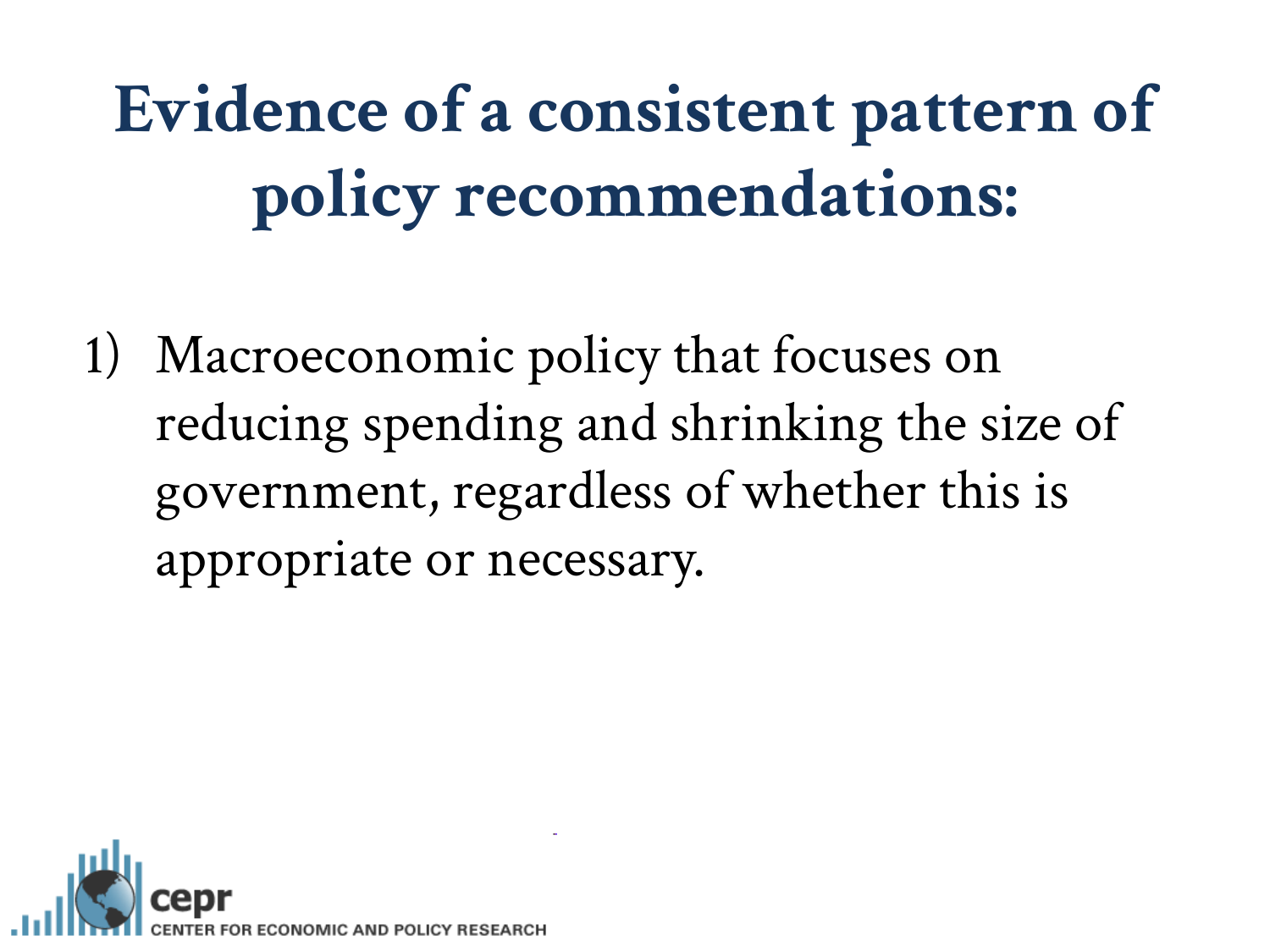

# Evidence of a consistent pattern of policy recommendations:
Macroeconomic policy that focuses on reducing spending and shrinking the size of government, regardless of whether this is appropriate or necessary.